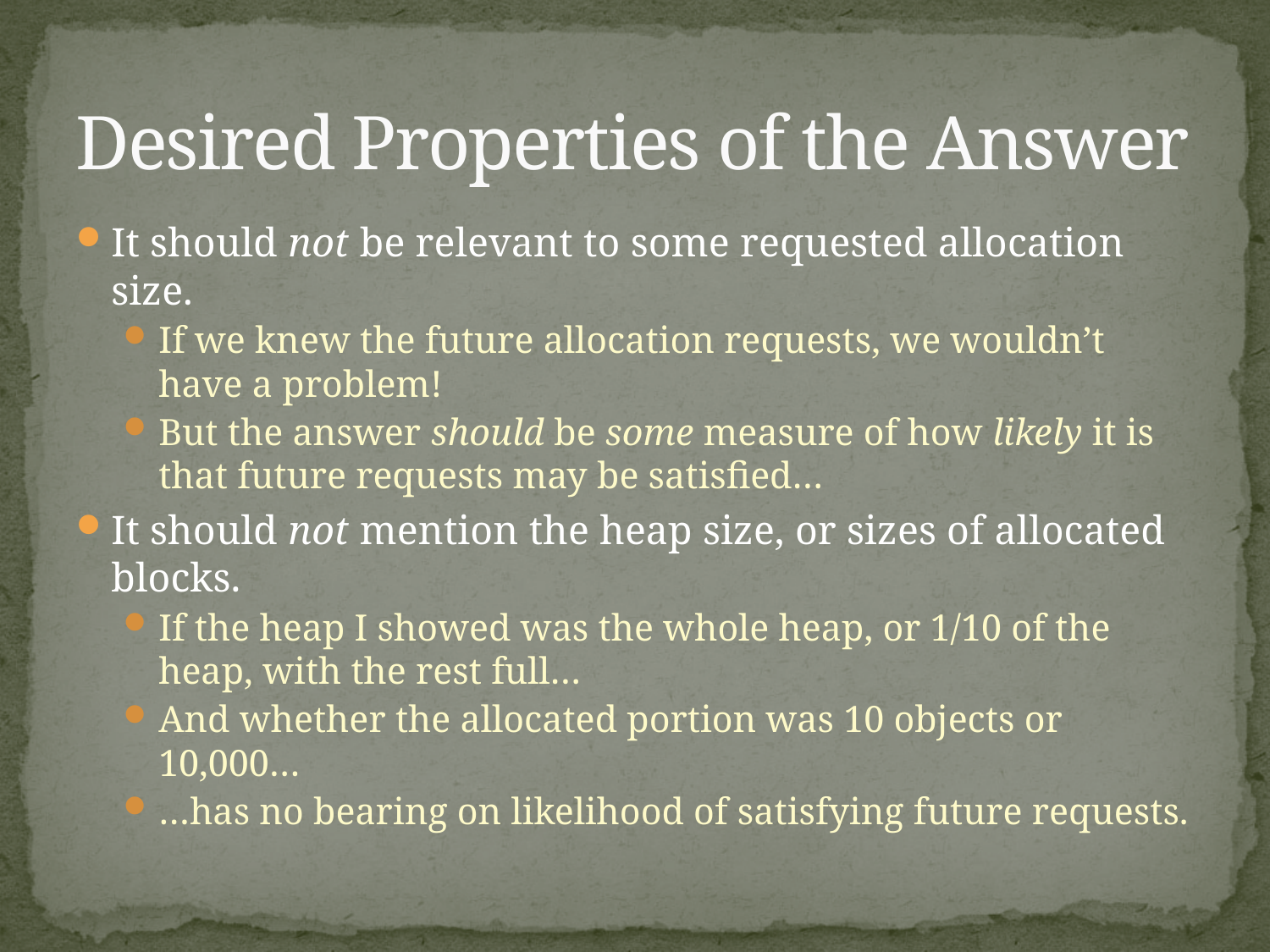

# Desired Properties of the Answer
It should not be relevant to some requested allocation size.
If we knew the future allocation requests, we wouldn’t have a problem!
But the answer should be some measure of how likely it is that future requests may be satisfied…
It should not mention the heap size, or sizes of allocated blocks.
If the heap I showed was the whole heap, or 1/10 of the heap, with the rest full…
And whether the allocated portion was 10 objects or 10,000…
…has no bearing on likelihood of satisfying future requests.